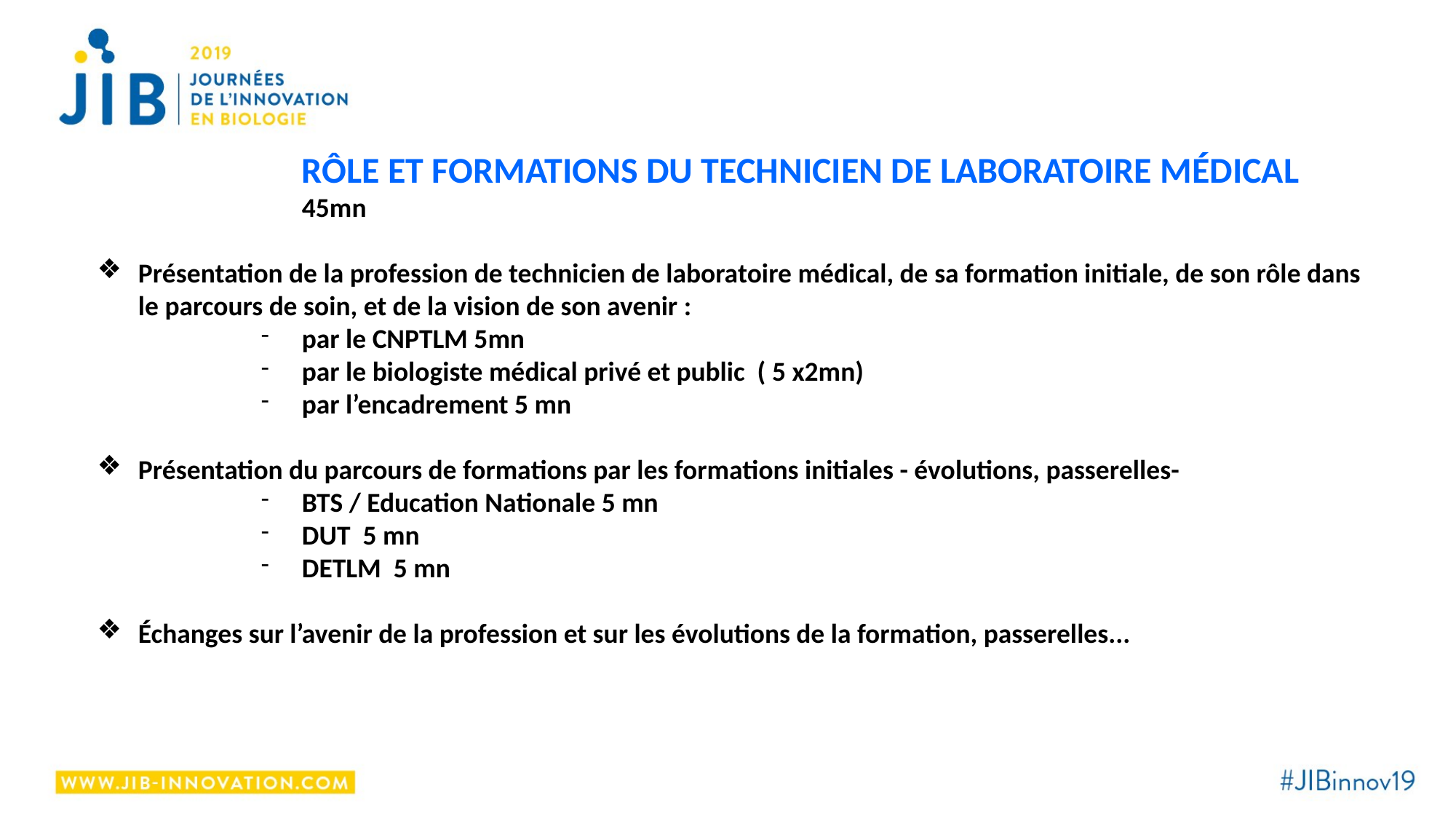

RÔLE ET FORMATIONS DU TECHNICIEN DE LABORATOIRE MÉDICAL
45mn

Présentation de la profession de technicien de laboratoire médical, de sa formation initiale, de son rôle dans le parcours de soin, et de la vision de son avenir :
par le CNPTLM 5mn
par le biologiste médical privé et public  ( 5 x2mn)
par l’encadrement 5 mn

Présentation du parcours de formations par les formations initiales - évolutions, passerelles-
BTS / Education Nationale 5 mn
DUT  5 mn
DETLM  5 mn

Échanges sur l’avenir de la profession et sur les évolutions de la formation, passerelles...